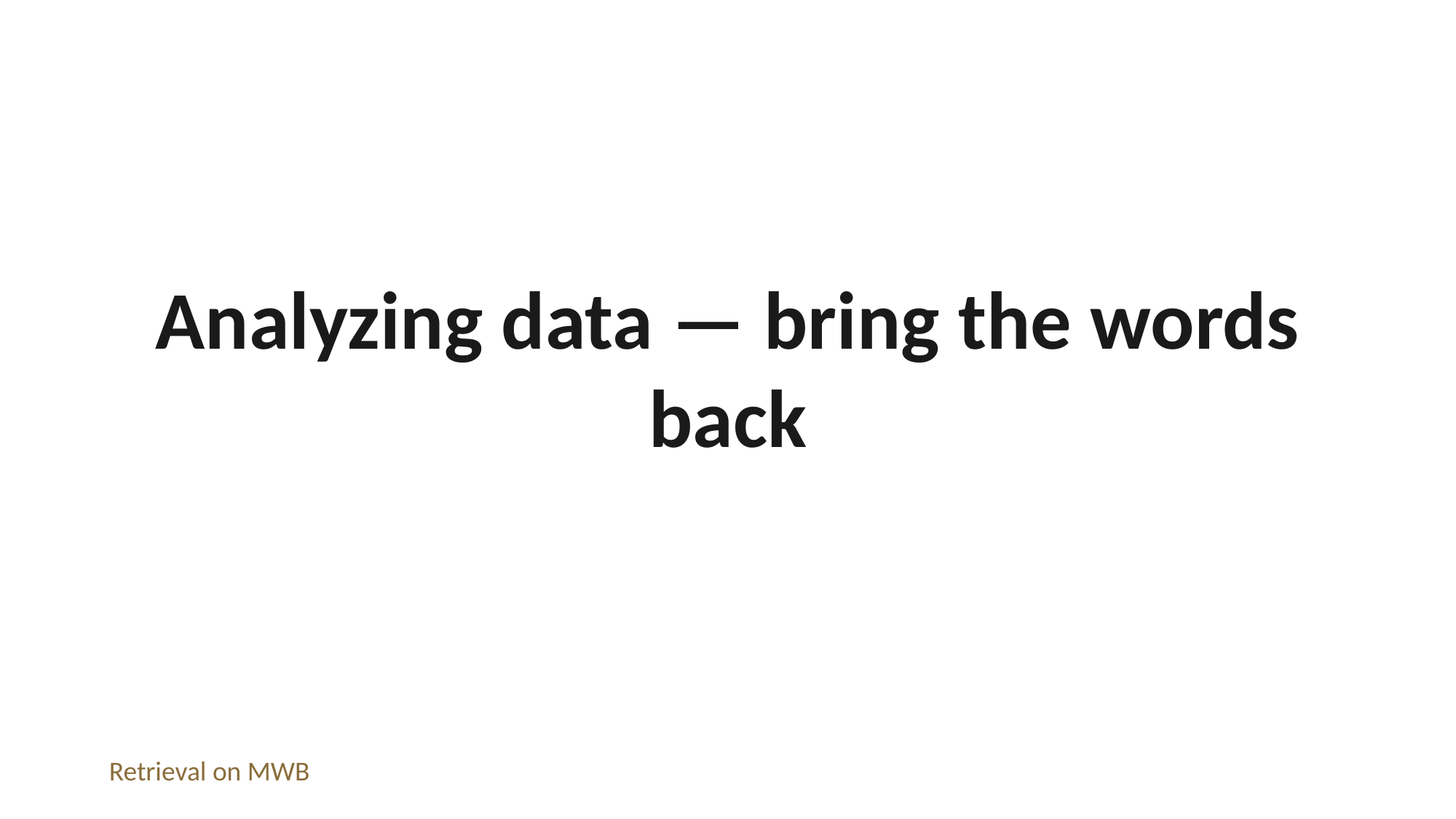

Analyzing data — bring the words back
Retrieval on MWB